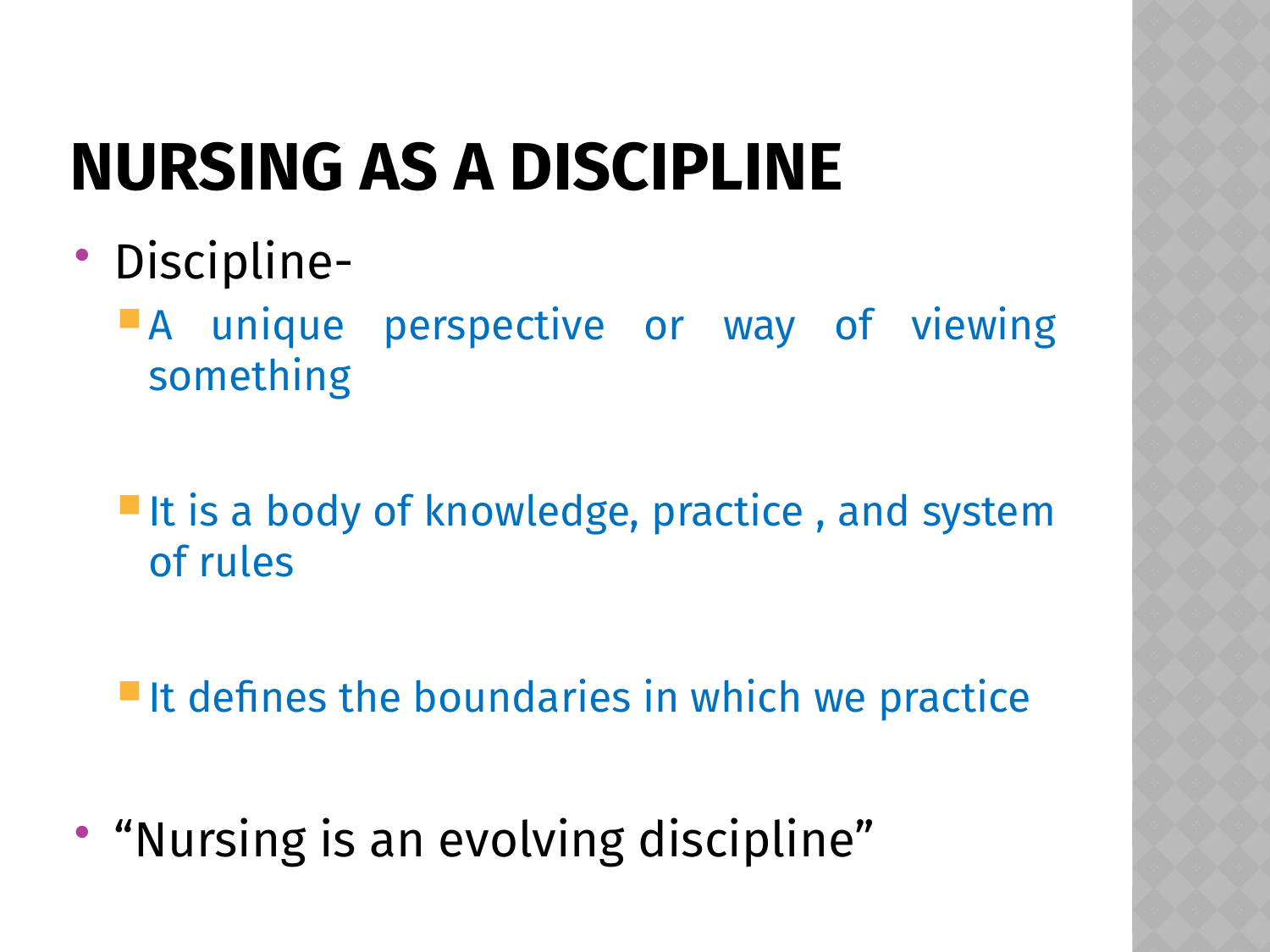

# Nursing as a Discipline
Discipline-
A unique perspective or way of viewing something

It is a body of knowledge, practice , and system of rules

It defines the boundaries in which we practice

“Nursing is an evolving discipline”